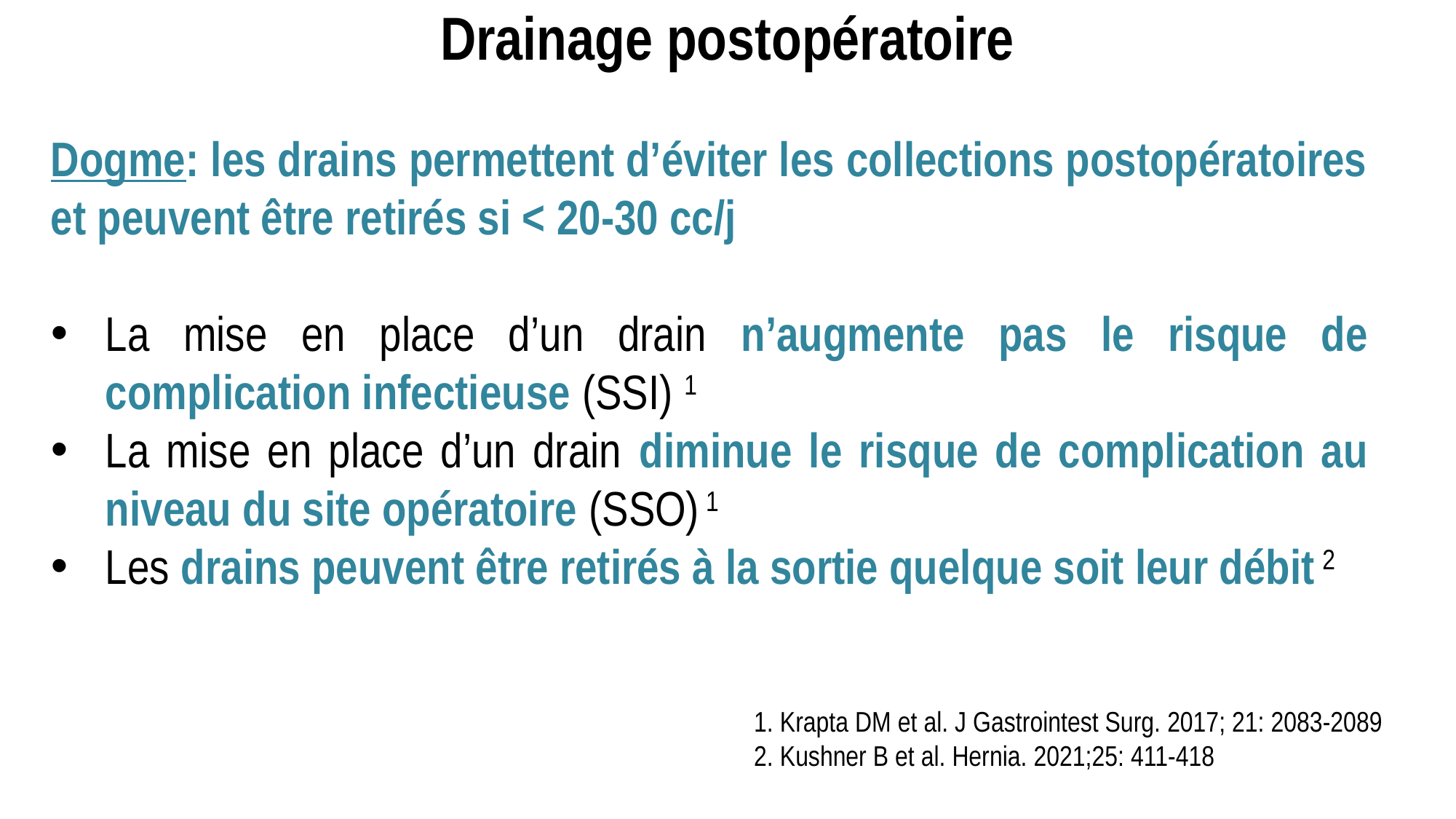

Drainage postopératoire
Dogme: les drains permettent d’éviter les collections postopératoires et peuvent être retirés si < 20-30 cc/j

La mise en place d’un drain n’augmente pas le risque de complication infectieuse (SSI) 1
La mise en place d’un drain diminue le risque de complication au niveau du site opératoire (SSO) 1
Les drains peuvent être retirés à la sortie quelque soit leur débit 2
1. Krapta DM et al. J Gastrointest Surg. 2017; 21: 2083-2089
2. Kushner B et al. Hernia. 2021;25: 411-418